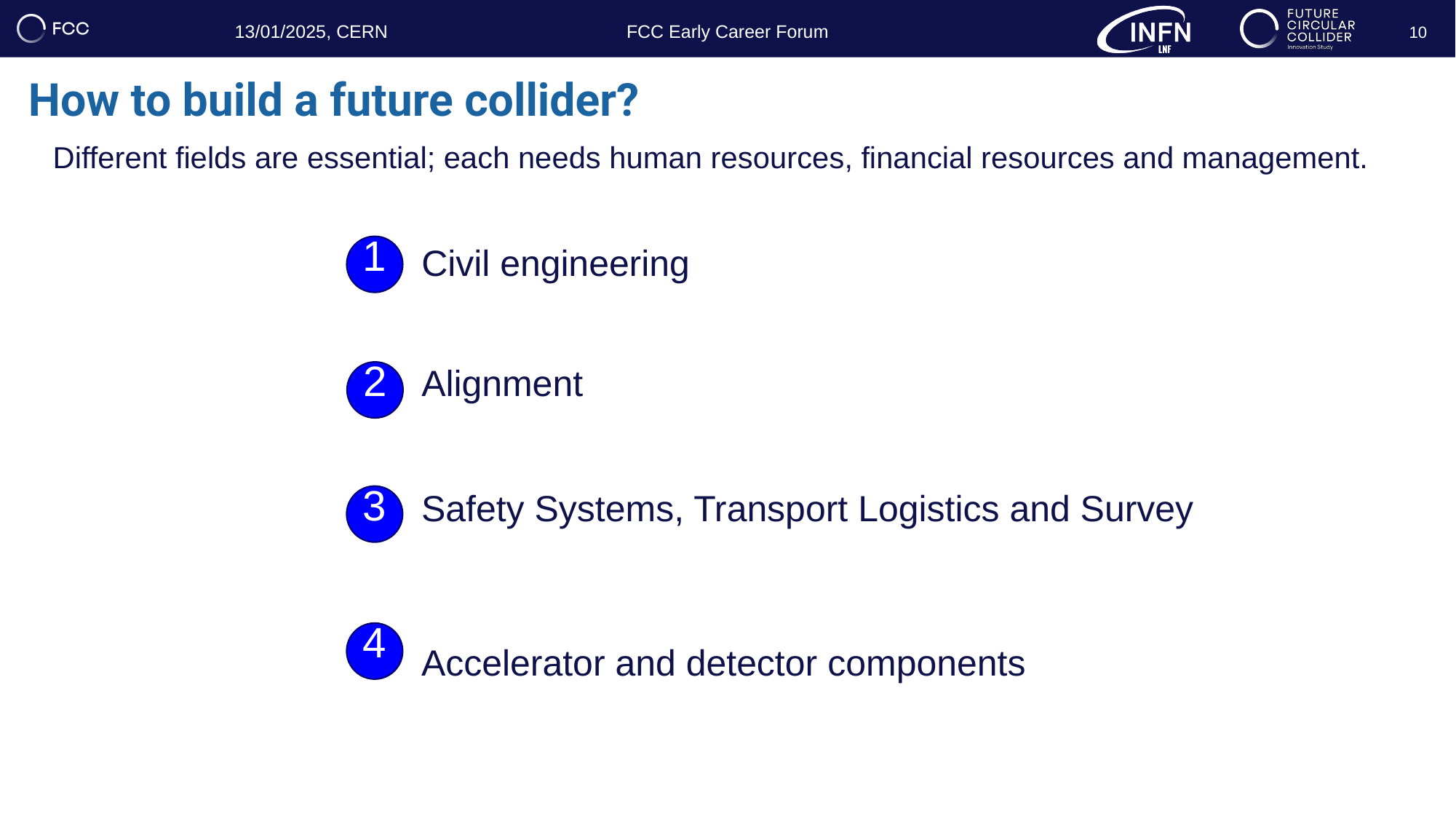

10
# How to build a future collider?
Different fields are essential; each needs human resources, financial resources and management.

1
Civil engineering

Alignment
2

Safety Systems, Transport Logistics and Survey
3

Accelerator and detector components
4